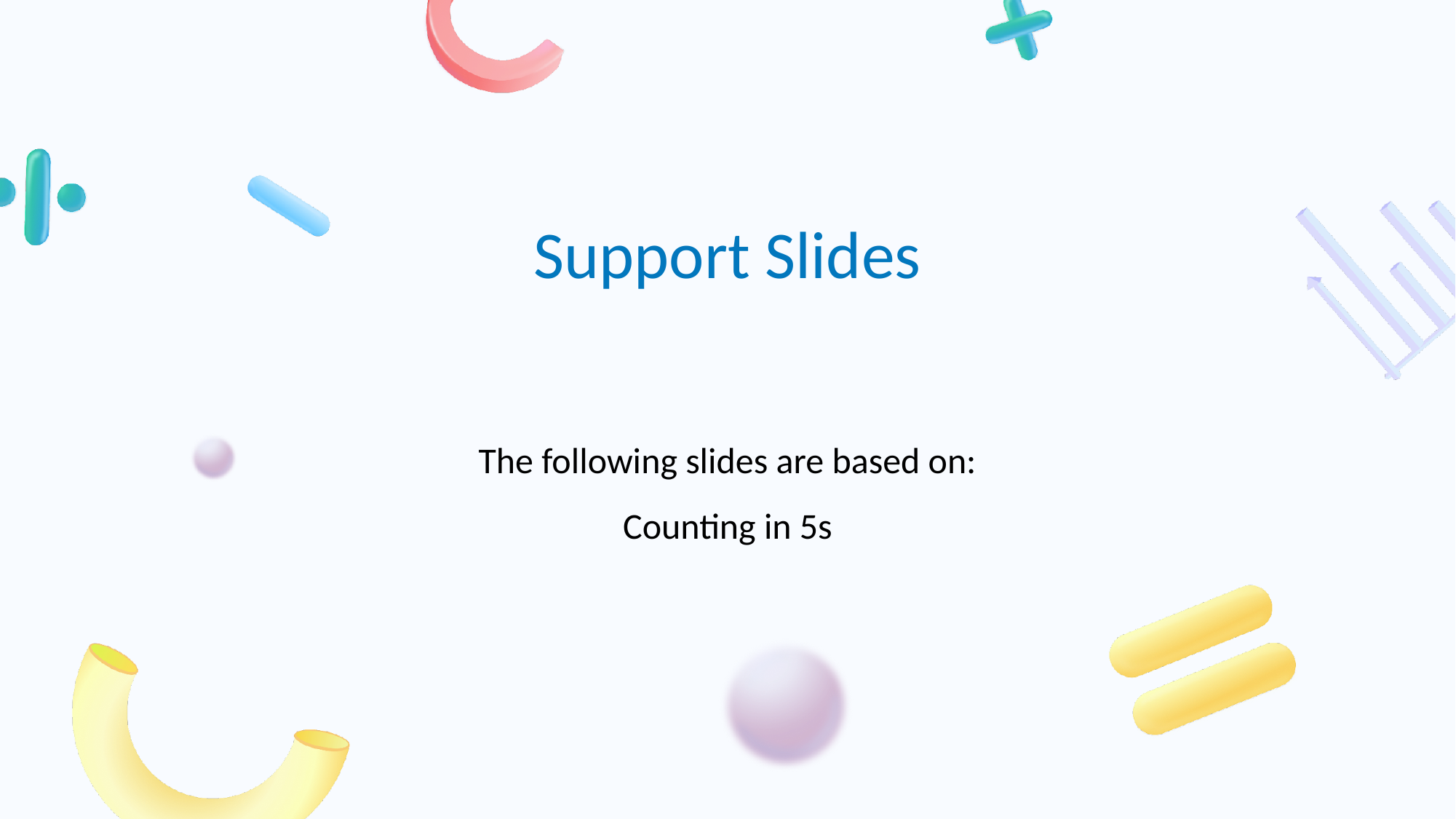

# The following slides are based on: Counting in 5s